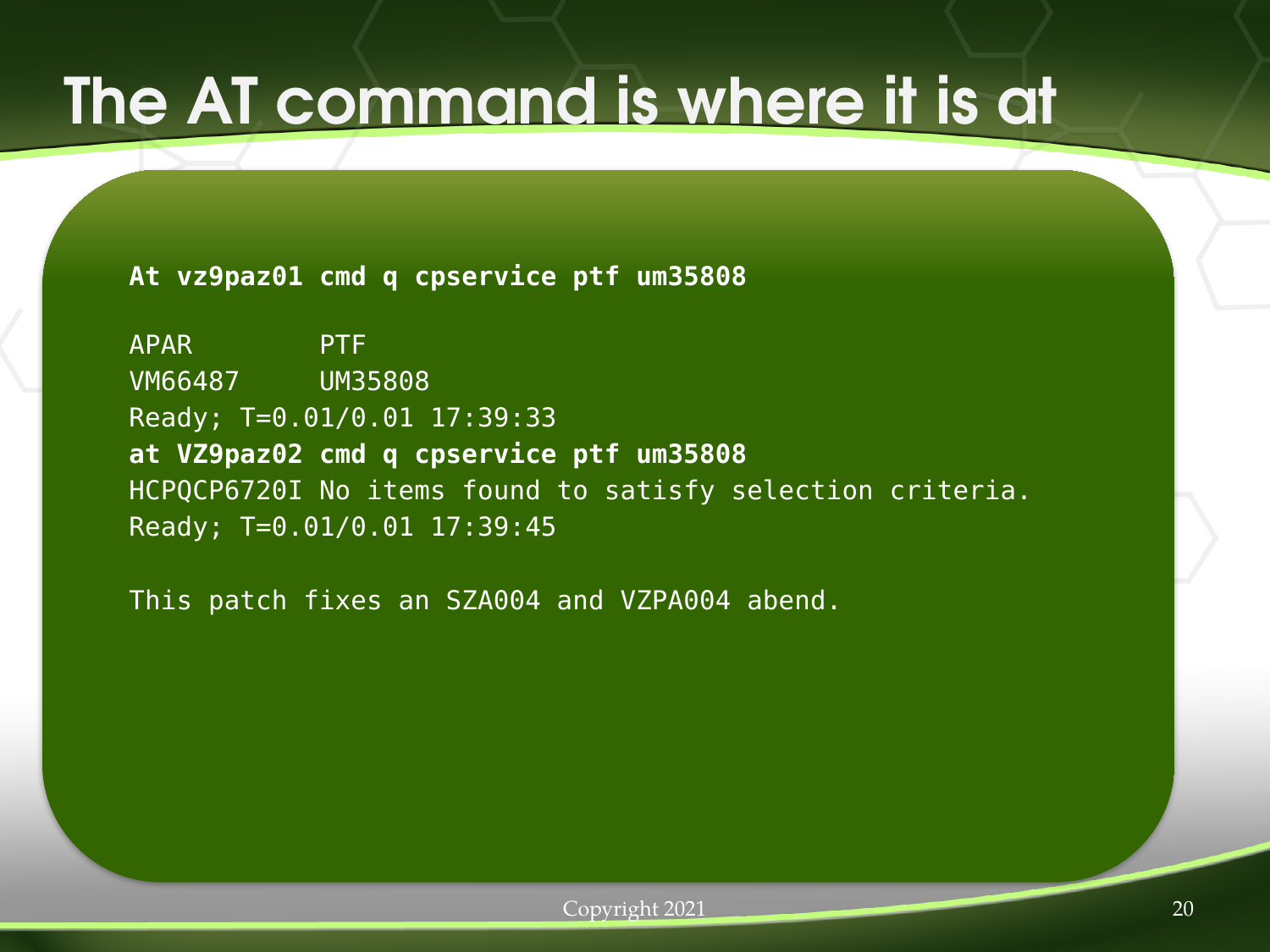

# The AT command is where it is at

At vz9paz01 cmd q cpservice ptf um35808
APAR        PTF
VM66487     UM35808
Ready; T=0.01/0.01 17:39:33
at VZ9paz02 cmd q cpservice ptf um35808
HCPQCP6720I No items found to satisfy selection criteria.
Ready; T=0.01/0.01 17:39:45

This patch fixes an SZA004 and VZPA004 abend.

Copyright 2021
20